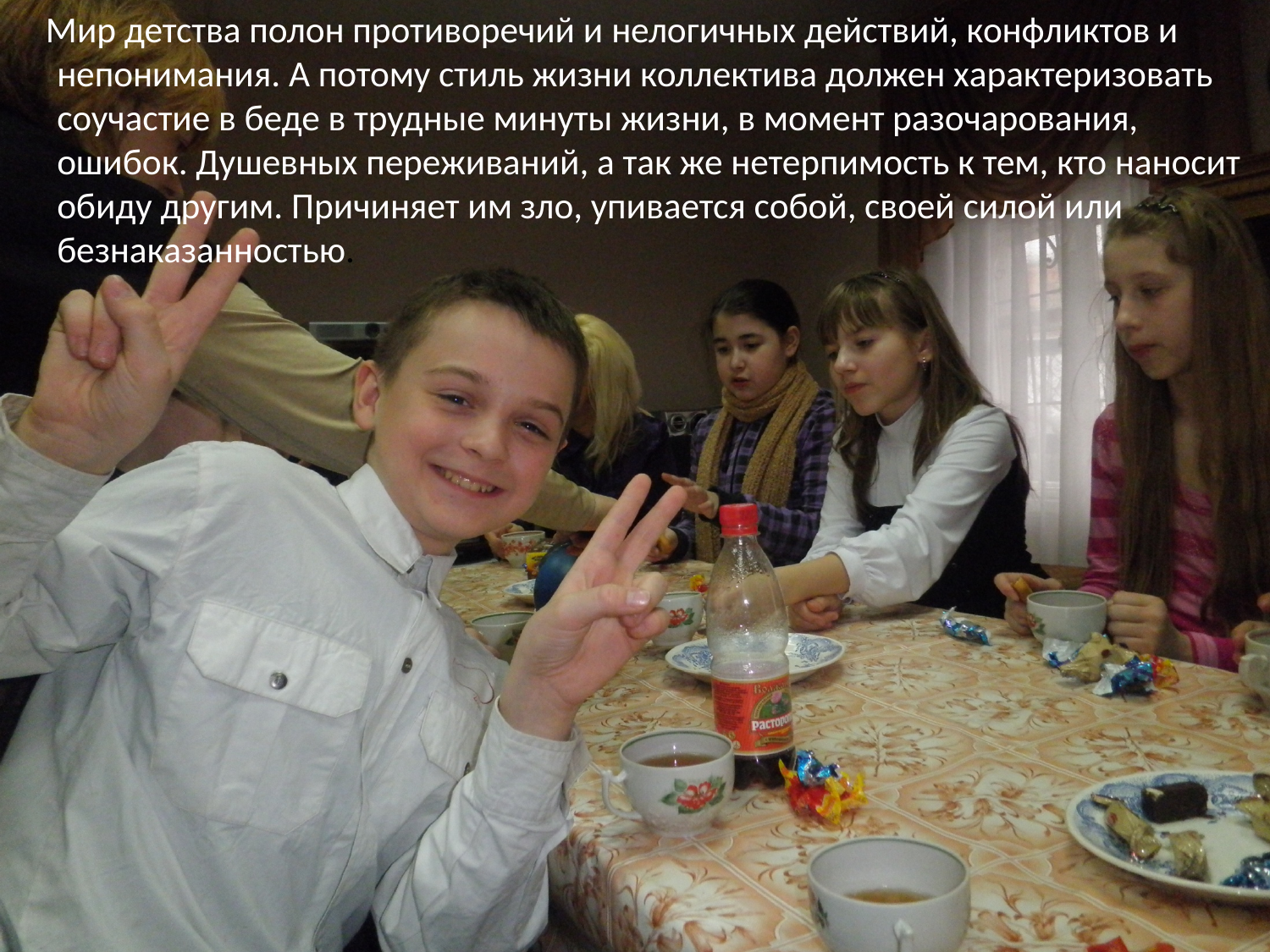

Мир детства полон противоречий и нелогичных действий, конфликтов и непонимания. А потому стиль жизни коллектива должен характеризовать соучастие в беде в трудные минуты жизни, в момент разочарования, ошибок. Душевных переживаний, а так же нетерпимость к тем, кто наносит обиду другим. Причиняет им зло, упивается собой, своей силой или безнаказанностью.